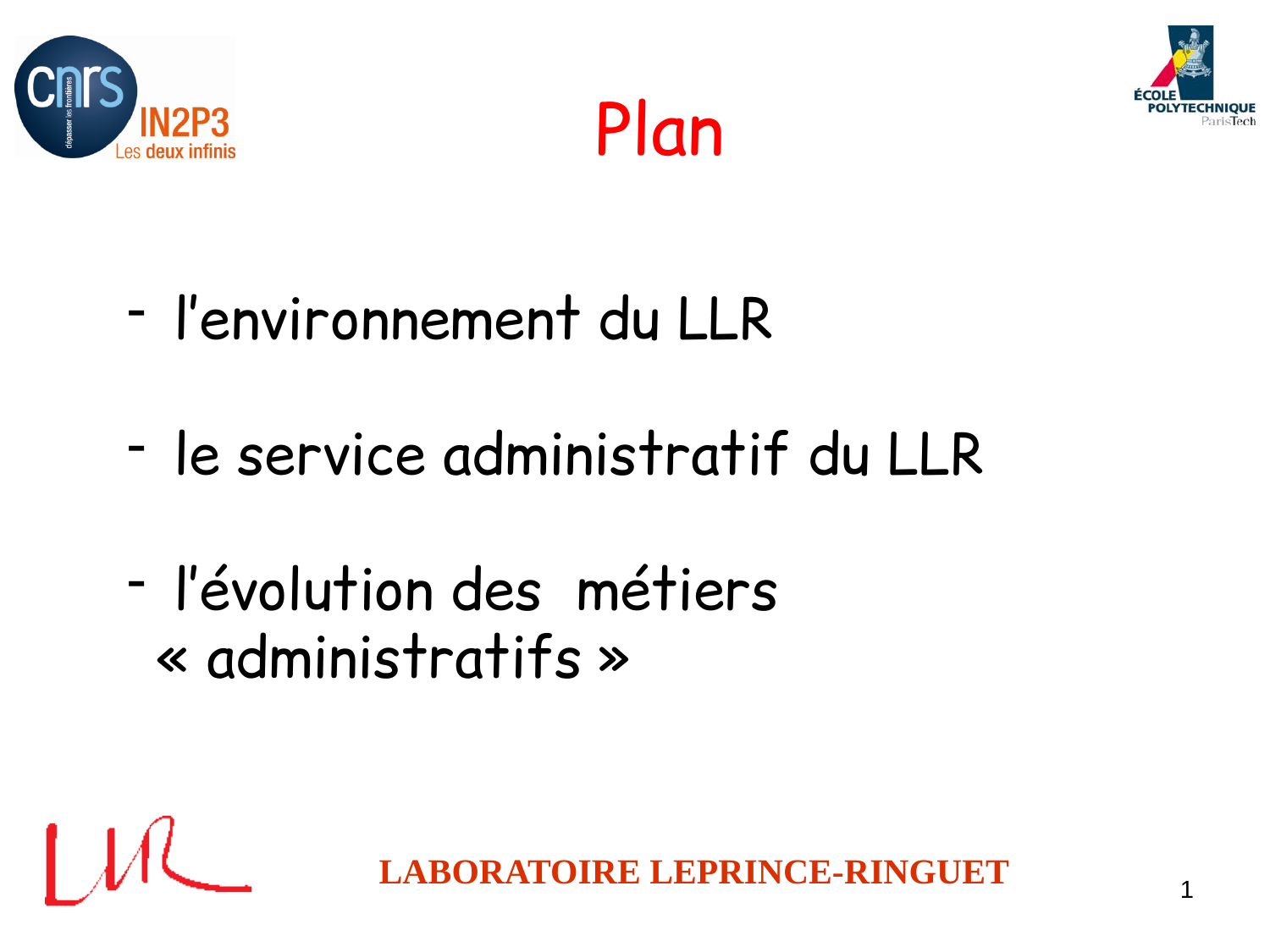

# Plan
 l’environnement du LLR

 le service administratif du LLR

 l’évolution des  métiers « administratifs »

1